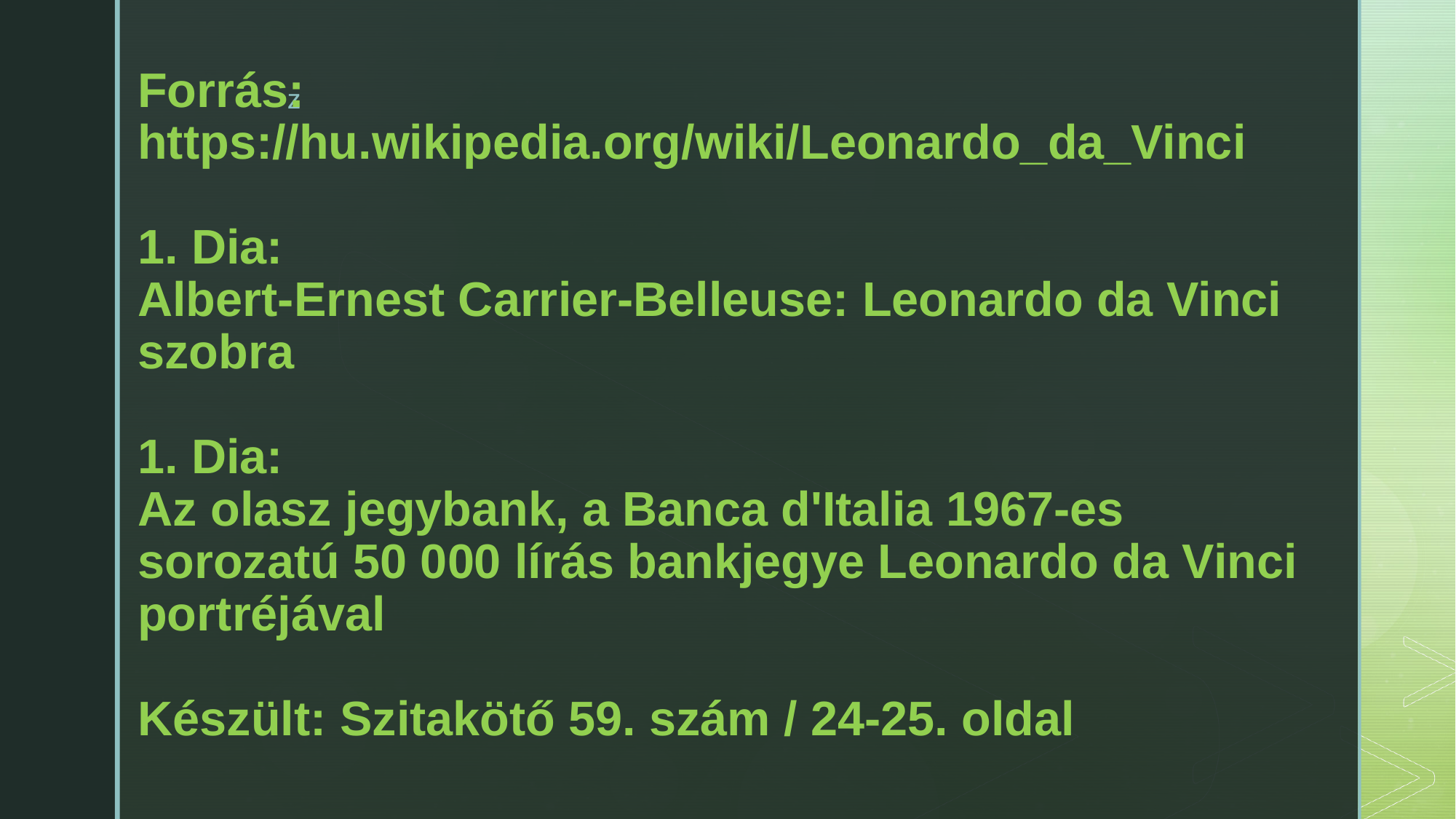

# Forrás: https://hu.wikipedia.org/wiki/Leonardo_da_Vinci 1. Dia: Albert-Ernest Carrier-Belleuse: Leonardo da Vinci szobra 1. Dia: Az olasz jegybank, a Banca d'Italia 1967-es sorozatú 50 000 lírás bankjegye Leonardo da Vinci portréjával Készült: Szitakötő 59. szám / 24-25. oldal